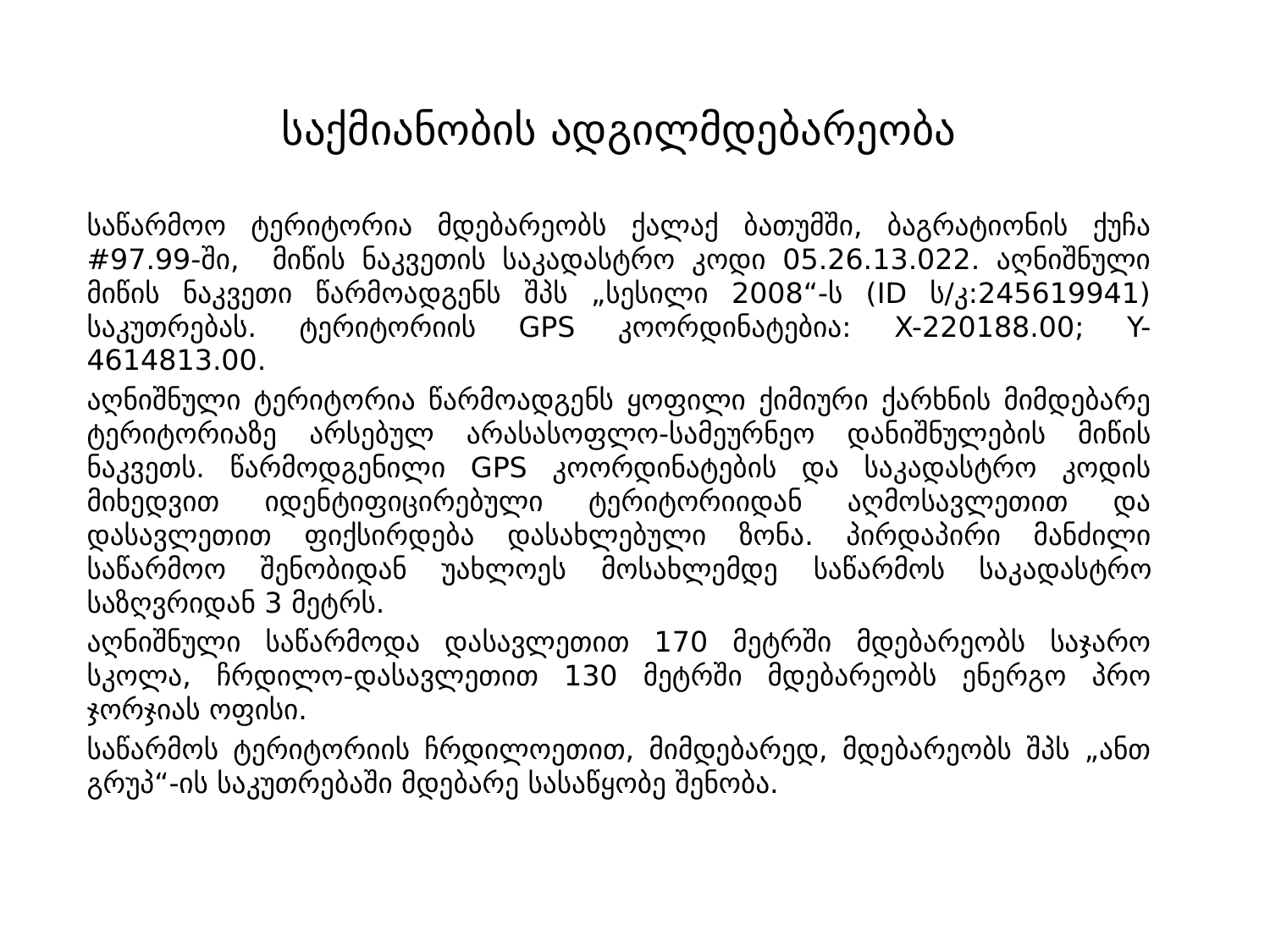

# საქმიანობის ადგილმდებარეობა
საწარმოო ტერიტორია მდებარეობს ქალაქ ბათუმში, ბაგრატიონის ქუჩა #97.99-ში,  მიწის ნაკვეთის საკადასტრო კოდი 05.26.13.022. აღნიშნული მიწის ნაკვეთი წარმოადგენს შპს „სესილი 2008“-ს (ID ს/კ:245619941) საკუთრებას. ტერიტორიის GPS კოორდინატებია: X-220188.00; Y-4614813.00.
აღნიშნული ტერიტორია წარმოადგენს ყოფილი ქიმიური ქარხნის მიმდებარე ტერიტორიაზე არსებულ არასასოფლო-სამეურნეო დანიშნულების მიწის ნაკვეთს. წარმოდგენილი GPS კოორდინატების და საკადასტრო კოდის მიხედვით იდენტიფიცირებული ტერიტორიიდან აღმოსავლეთით და დასავლეთით ფიქსირდება დასახლებული ზონა. პირდაპირი მანძილი საწარმოო შენობიდან უახლოეს მოსახლემდე საწარმოს საკადასტრო საზღვრიდან 3 მეტრს.
აღნიშნული საწარმოდა დასავლეთით 170 მეტრში მდებარეობს საჯარო სკოლა, ჩრდილო-დასავლეთით 130 მეტრში მდებარეობს ენერგო პრო ჯორჯიას ოფისი.
საწარმოს ტერიტორიის ჩრდილოეთით, მიმდებარედ, მდებარეობს შპს „ანთ გრუპ“-ის საკუთრებაში მდებარე სასაწყობე შენობა.